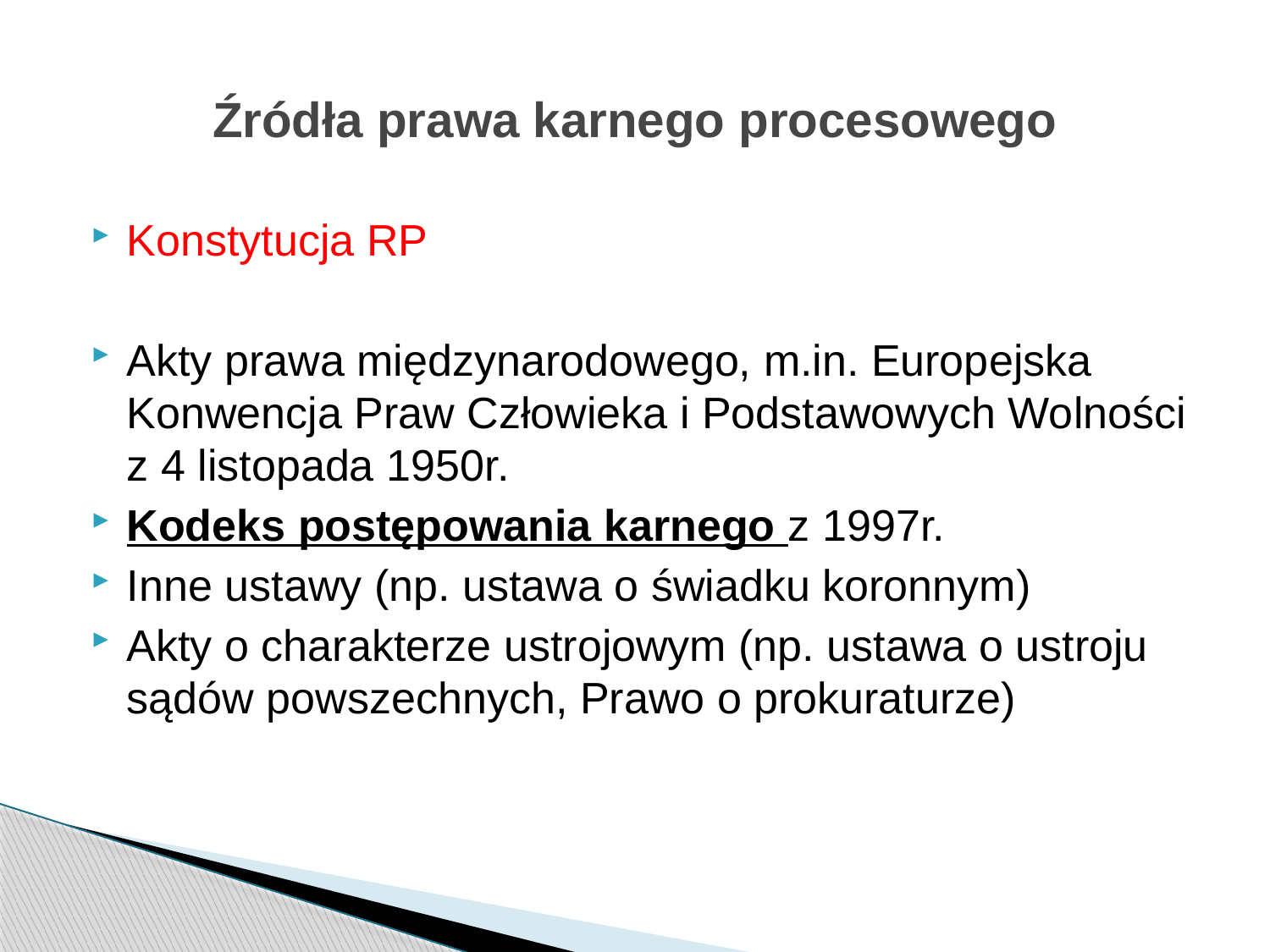

# Źródła prawa karnego procesowego
Konstytucja RP

Akty prawa międzynarodowego, m.in. Europejska Konwencja Praw Człowieka i Podstawowych Wolności z 4 listopada 1950r.
Kodeks postępowania karnego z 1997r.
Inne ustawy (np. ustawa o świadku koronnym)
Akty o charakterze ustrojowym (np. ustawa o ustroju sądów powszechnych, Prawo o prokuraturze)